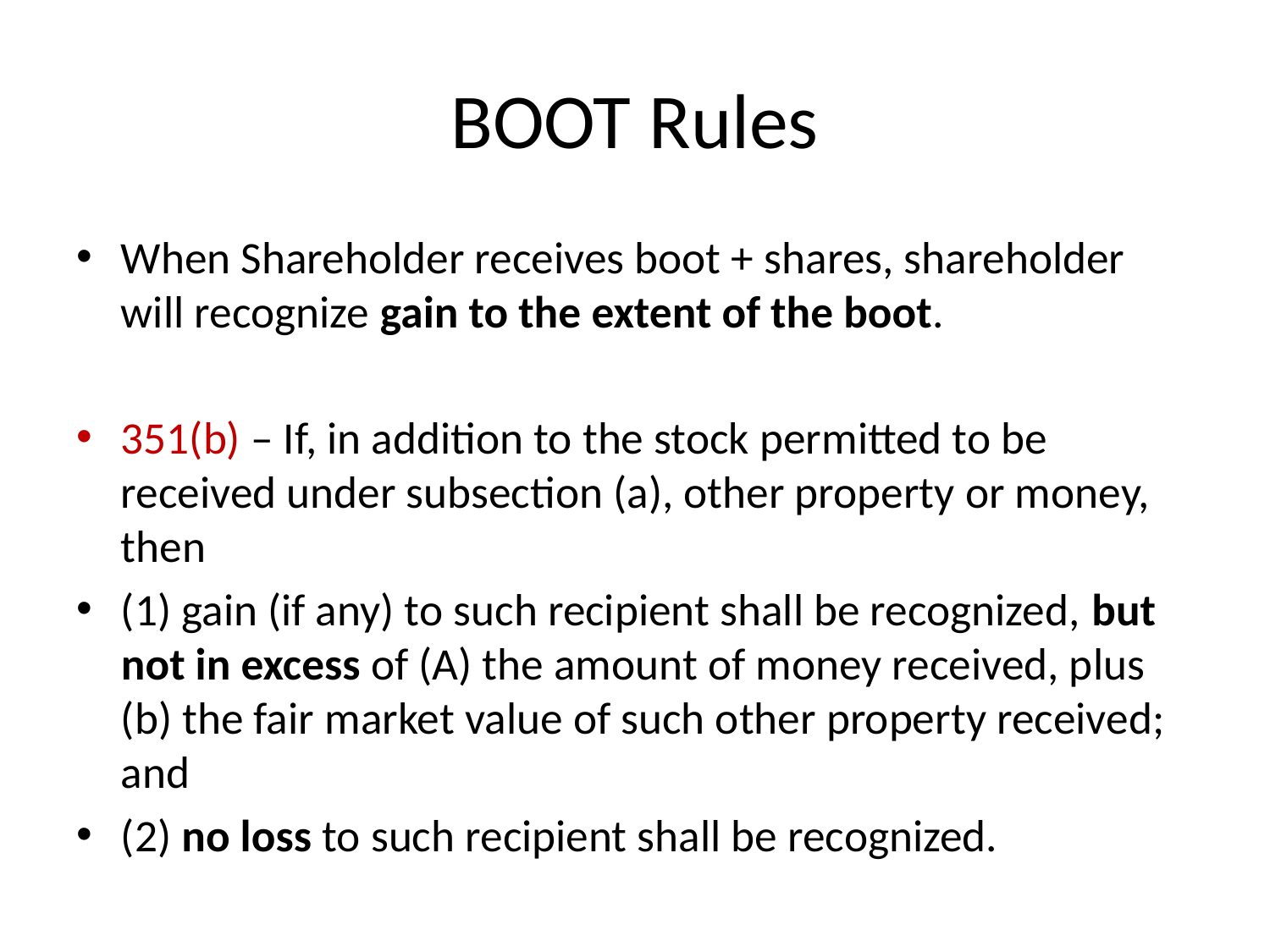

# BOOT Rules
When Shareholder receives boot + shares, shareholder will recognize gain to the extent of the boot.

351(b) – If, in addition to the stock permitted to be received under subsection (a), other property or money, then
(1) gain (if any) to such recipient shall be recognized, but not in excess of (A) the amount of money received, plus (b) the fair market value of such other property received; and
(2) no loss to such recipient shall be recognized.